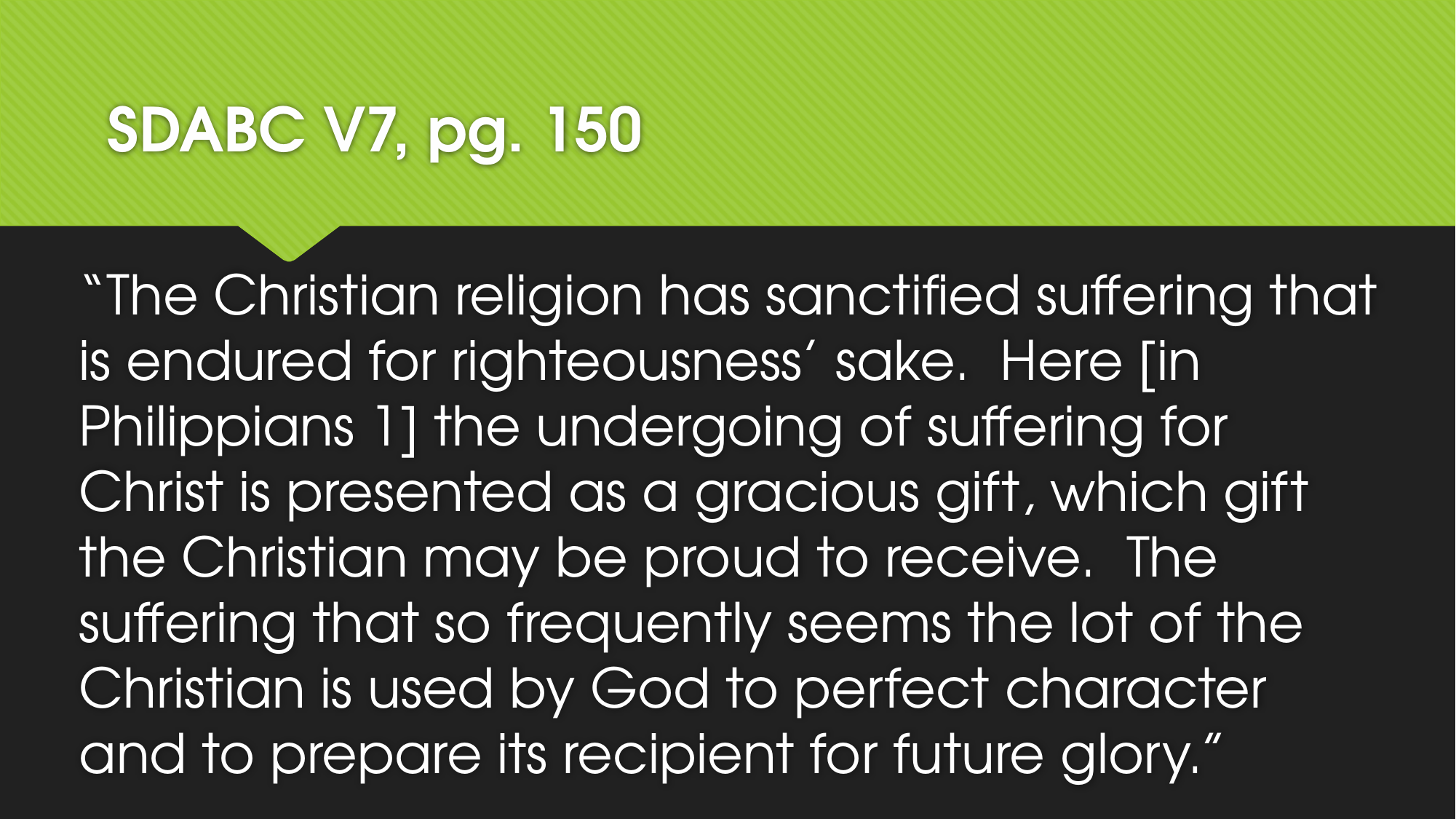

# SDABC V7, pg. 150
“The Christian religion has sanctified suffering that is endured for righteousness’ sake.  Here [in Philippians 1] the undergoing of suffering for Christ is presented as a gracious gift, which gift the Christian may be proud to receive.  The suffering that so frequently seems the lot of the Christian is used by God to perfect character and to prepare its recipient for future glory.”